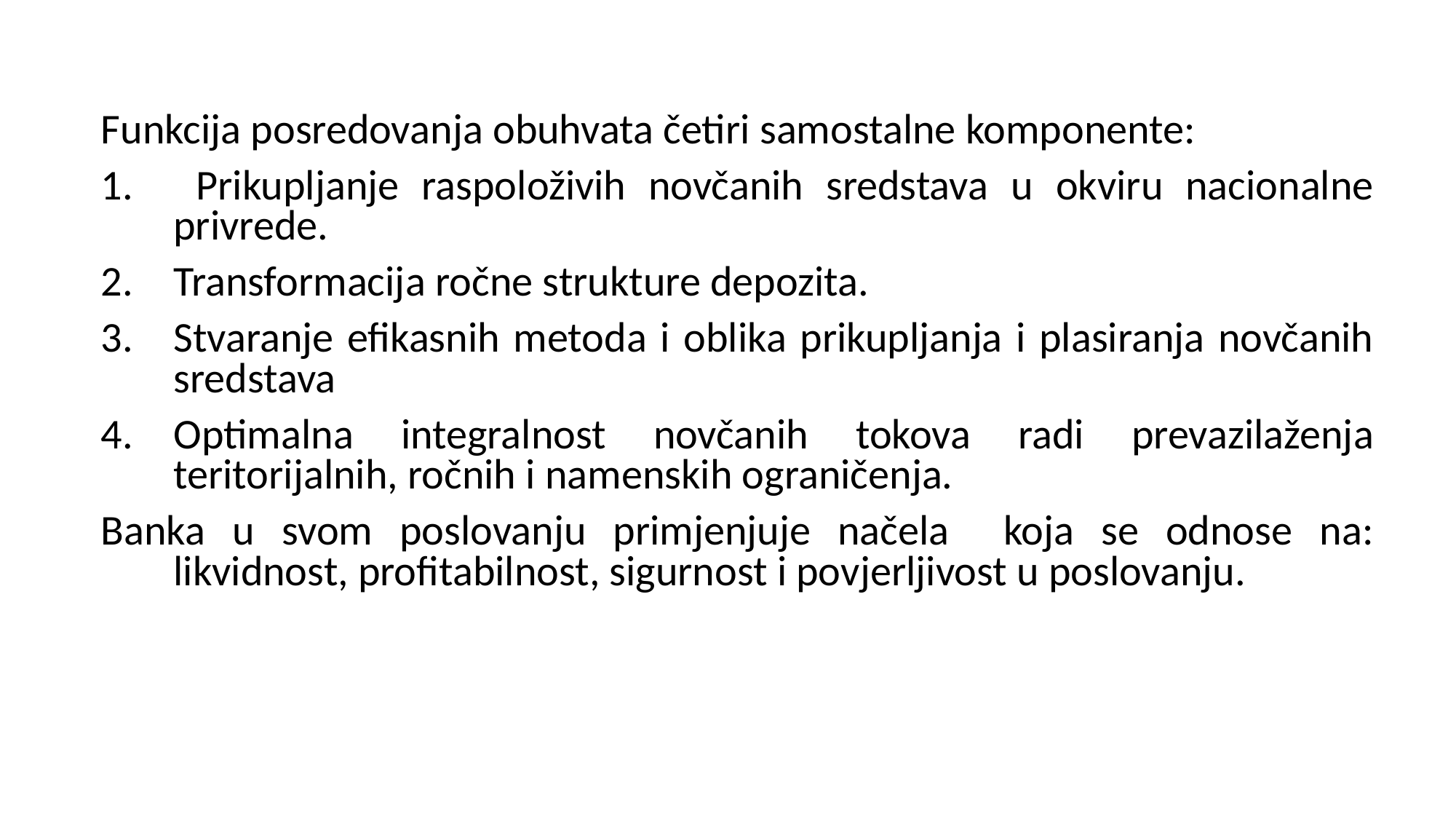

Funkcija posredovanja obuhvata četiri samostalne komponente:
 Prikupljanje raspoloživih novčanih sredstava u okviru nacionalne privrede.
Transformacija ročne strukture depozita.
Stvaranje efikasnih metoda i oblika prikupljanja i plasiranja novčanih sredstava
Optimalna integralnost novčanih tokova radi prevazilaženja teritorijalnih, ročnih i namenskih ograničenja.
Banka u svom poslovanju primjenjuje načela  koja se odnose na: likvidnost, profitabilnost, sigurnost i povjerljivost u poslovanju.